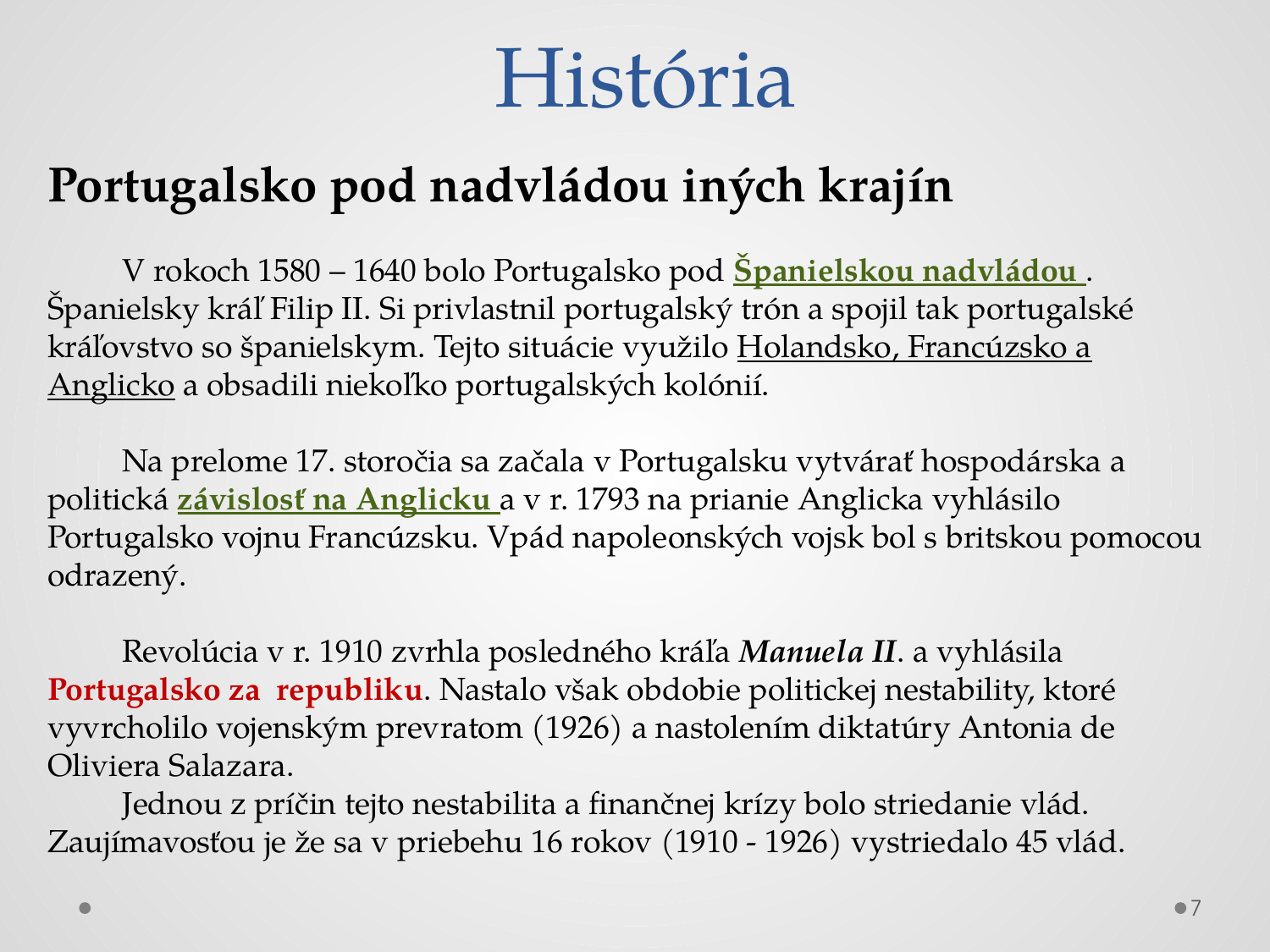

# História
Portugalsko pod nadvládou iných krajín

V rokoch 1580 – 1640 bolo Portugalsko pod Španielskou nadvládou .  Španielsky kráľ Filip II. Si privlastnil portugalský trón a spojil tak portugalské kráľovstvo so španielskym. Tejto situácie využilo Holandsko, Francúzsko a Anglicko a obsadili niekoľko portugalských kolónií.

Na prelome 17. storočia sa začala v Portugalsku vytvárať hospodárska a politická závislosť na Anglicku a v r. 1793 na prianie Anglicka vyhlásilo Portugalsko vojnu Francúzsku. Vpád napoleonských vojsk bol s britskou pomocou odrazený.

Revolúcia v r. 1910 zvrhla posledného kráľa Manuela II. a vyhlásila Portugalsko za  republiku. Nastalo však obdobie politickej nestability, ktoré vyvrcholilo vojenským prevratom (1926) a nastolením diktatúry Antonia de Oliviera Salazara.
Jednou z príčin tejto nestabilita a finančnej krízy bolo striedanie vlád. Zaujímavosťou je že sa v priebehu 16 rokov (1910 - 1926) vystriedalo 45 vlád.
7